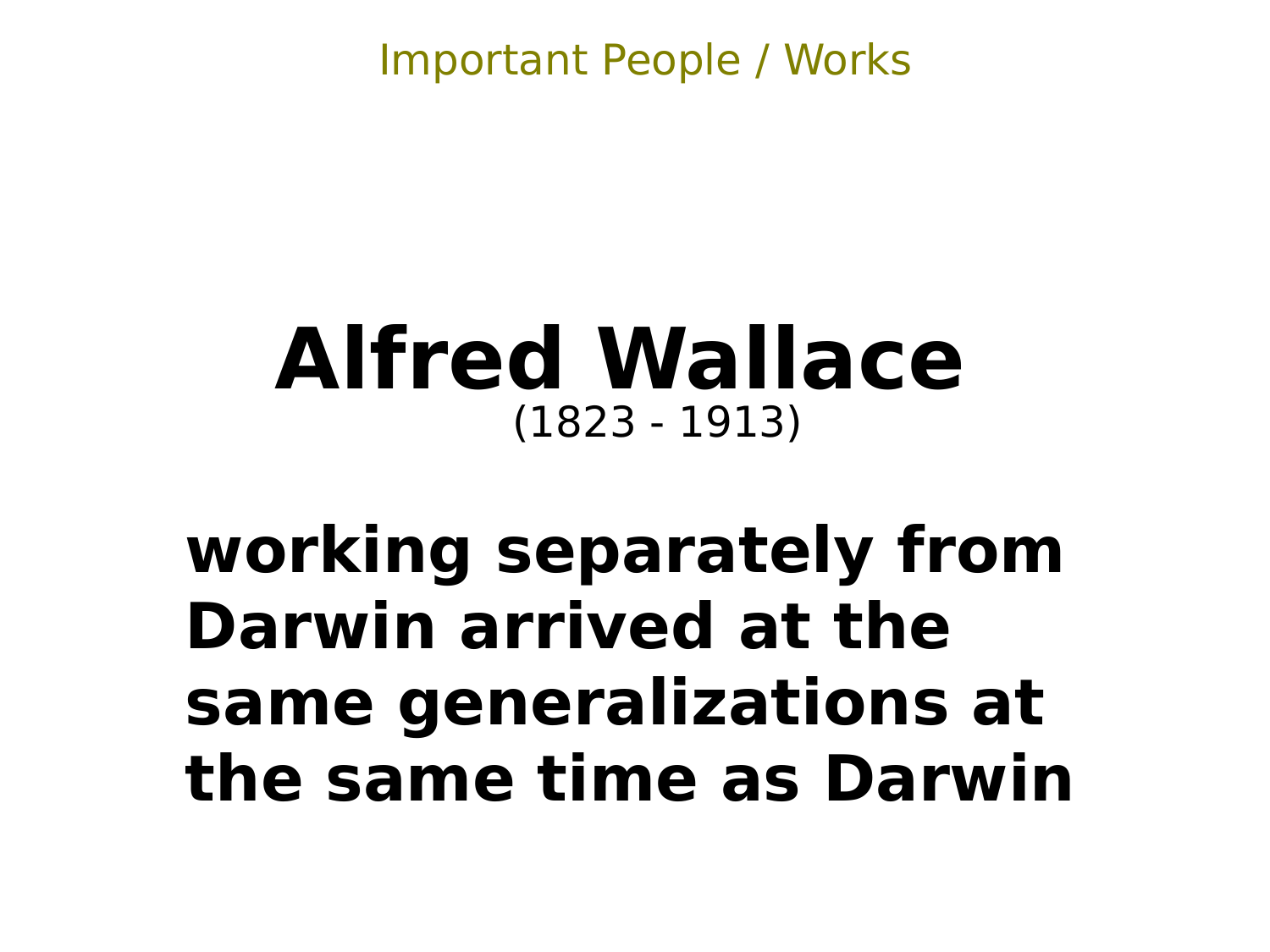

Important People / Works
Alfred Wallace
(1823 - 1913)
	working separately from Darwin arrived at the same generalizations at the same time as Darwin